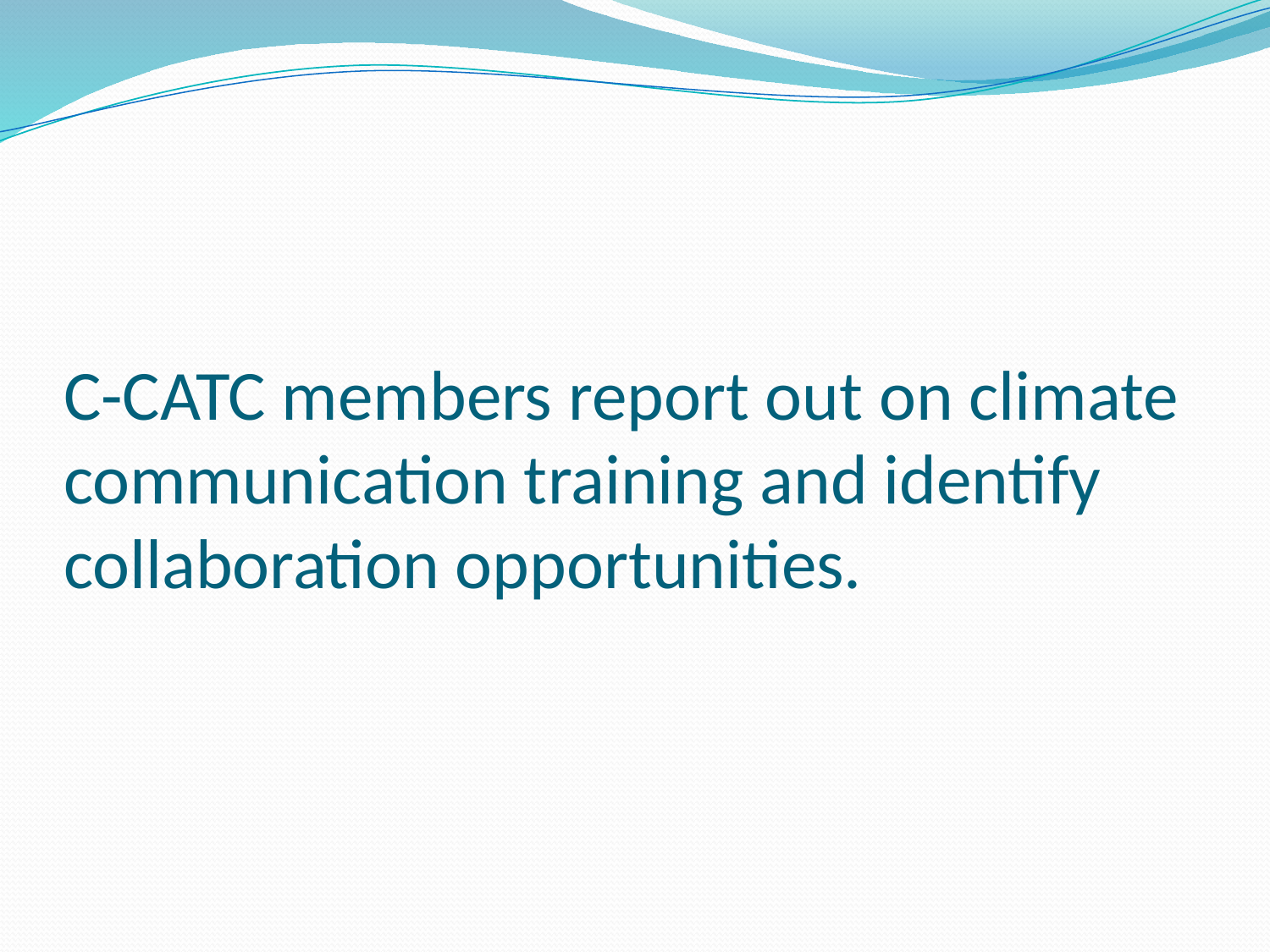

# C-CATC members report out on climate communication training and identify collaboration opportunities.